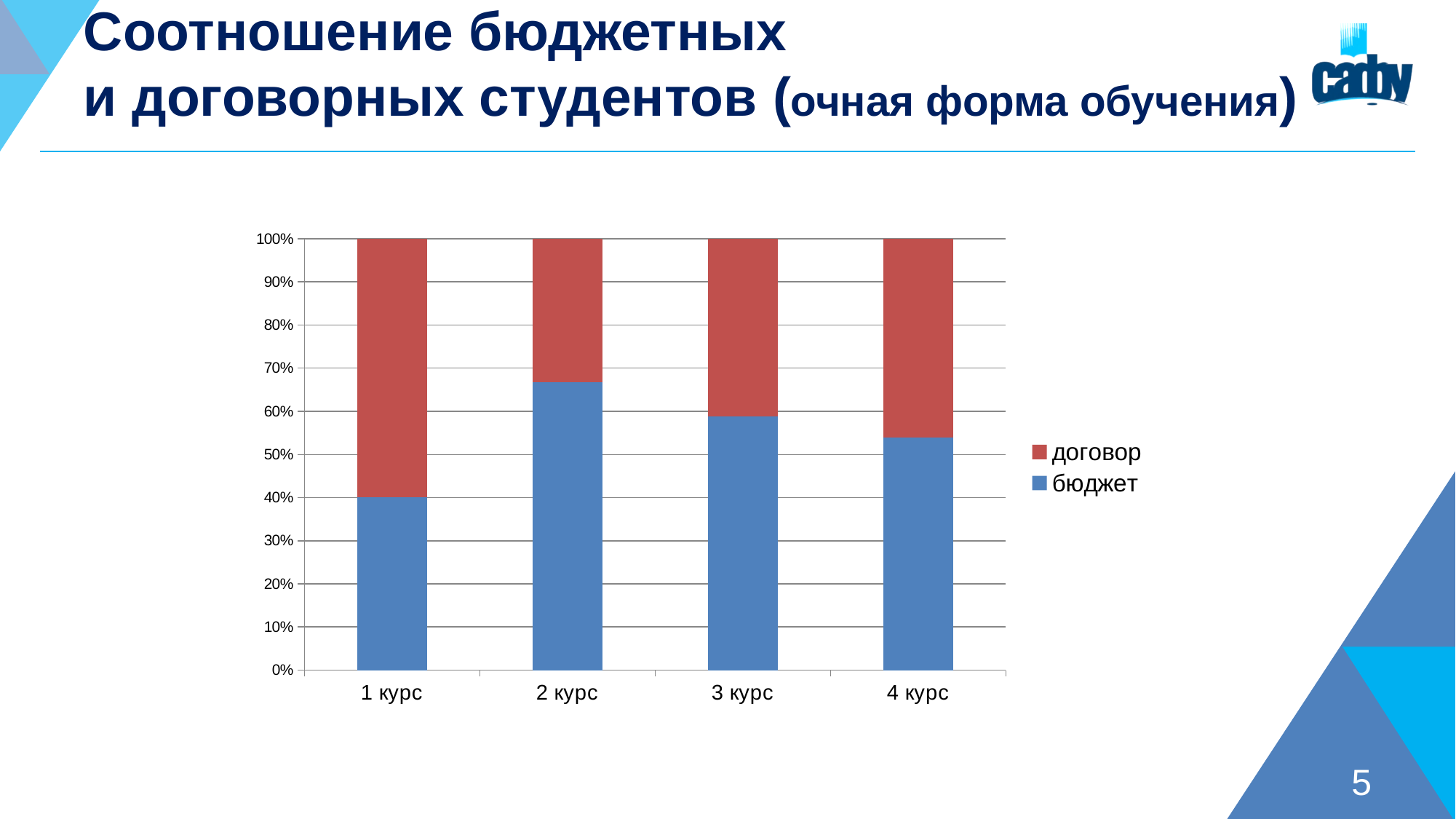

# Соотношение бюджетных и договорных студентов (очная форма обучения)

### Chart

| Category | бюджет | договор |
|---|---|---|
| 1 курс | 8.0 | 12.0 |
| 2 курс | 10.0 | 5.0 |
| 3 курс | 10.0 | 7.0 |
| 4 курс | 7.0 | 6.0 |
5